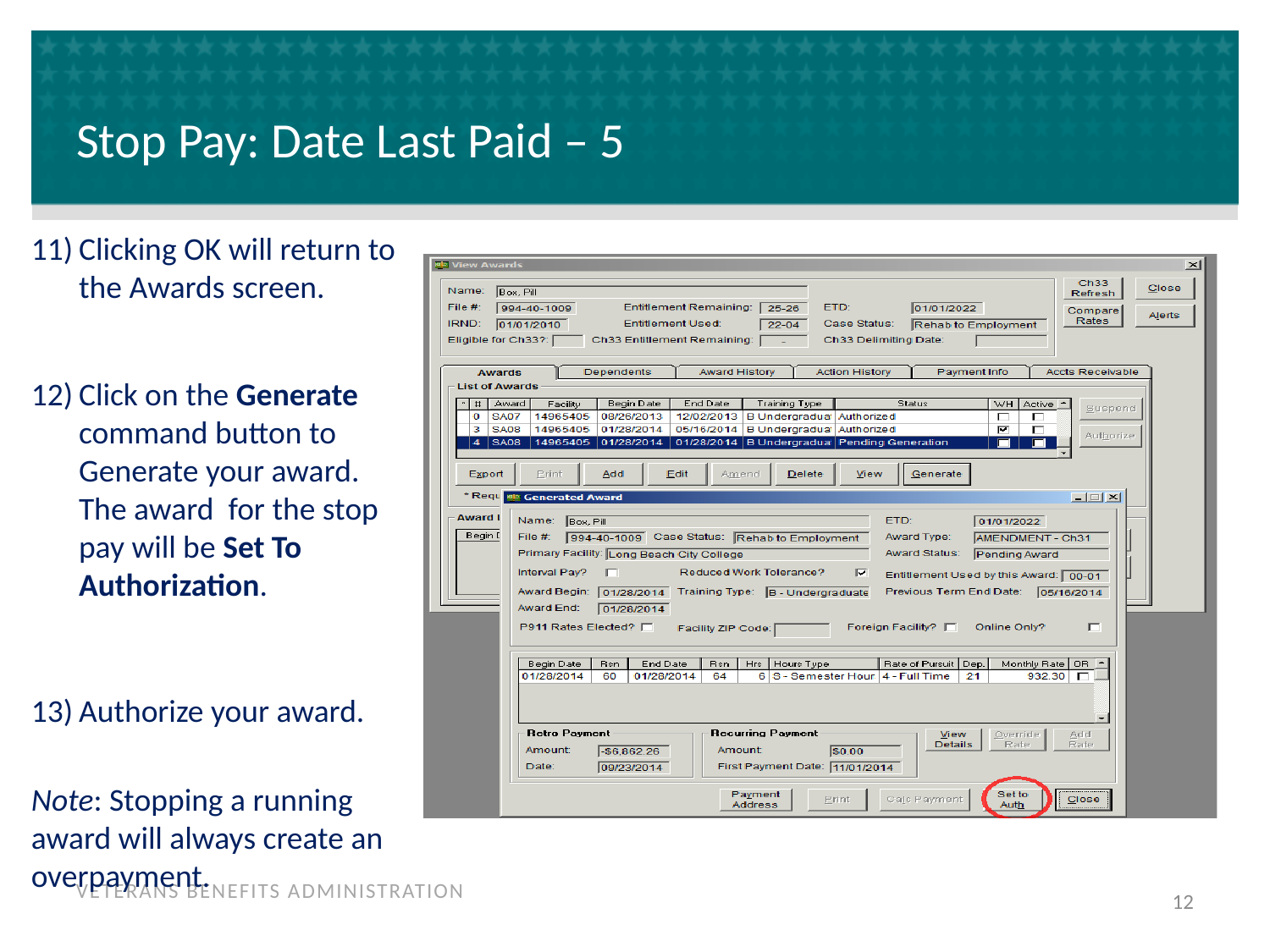

# Stop Pay: Date Last Paid – 5
Clicking OK will return to the Awards screen.

Click on the Generate command button to Generate your award. The award  for the stop pay will be Set To Authorization.

Authorize your award.

Note: Stopping a running award will always create an overpayment.

12